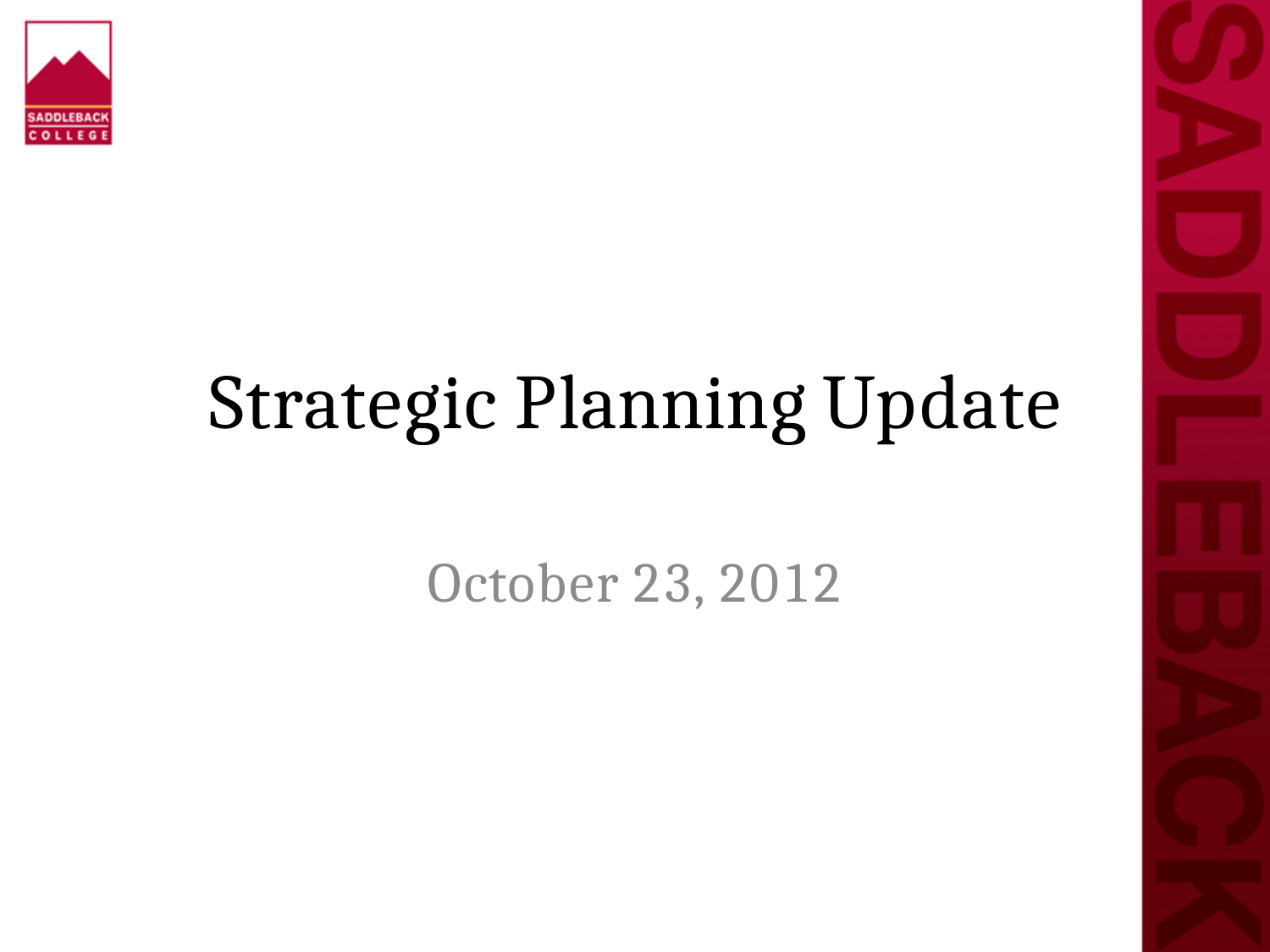

# Strategic Planning Update
October 23, 2012